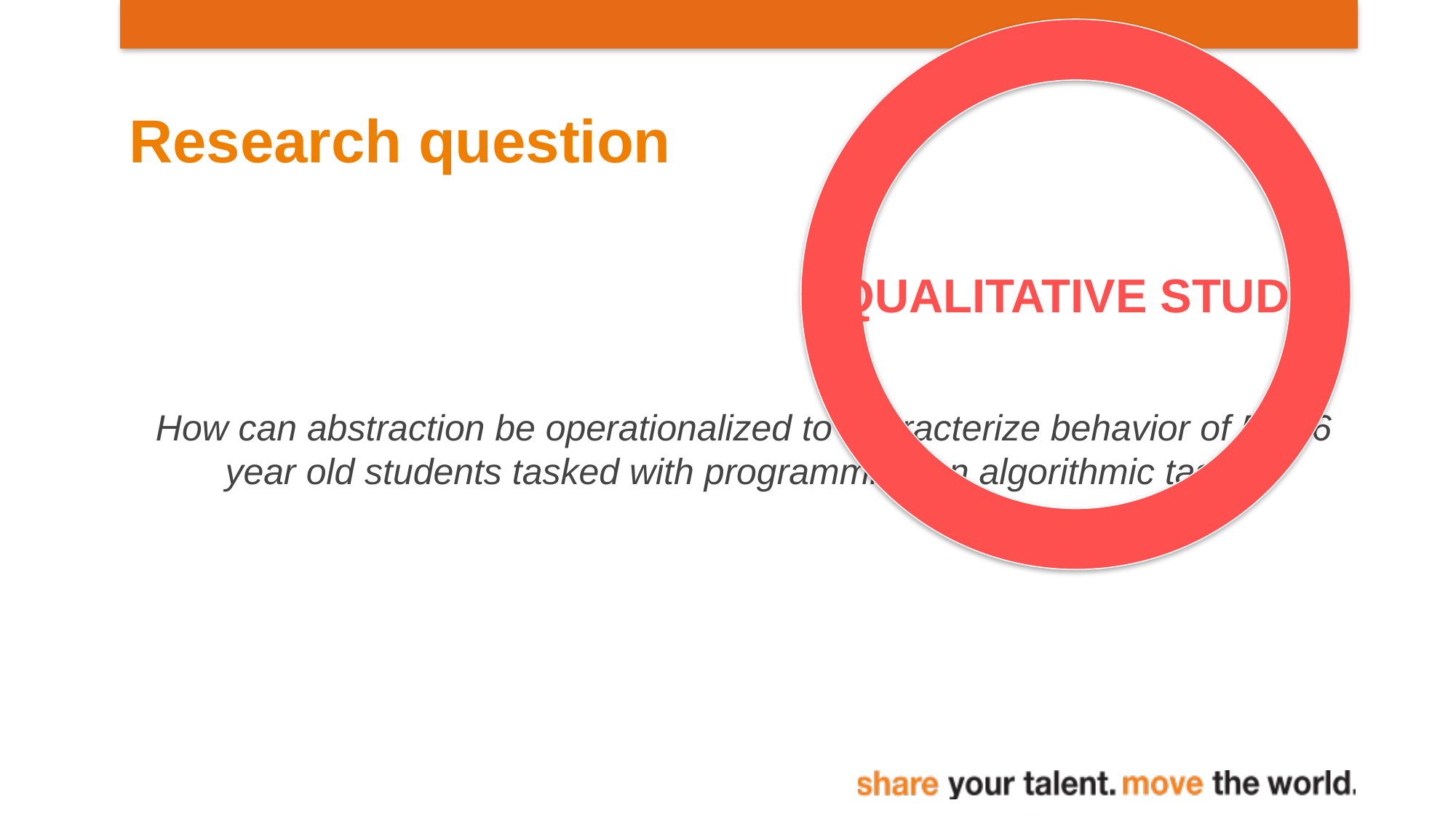

# Research question

QUALITATIVE STUDY

How can abstraction be operationalized to characterize behavior of 5 to 6 year old students tasked with programming an algorithmic task?